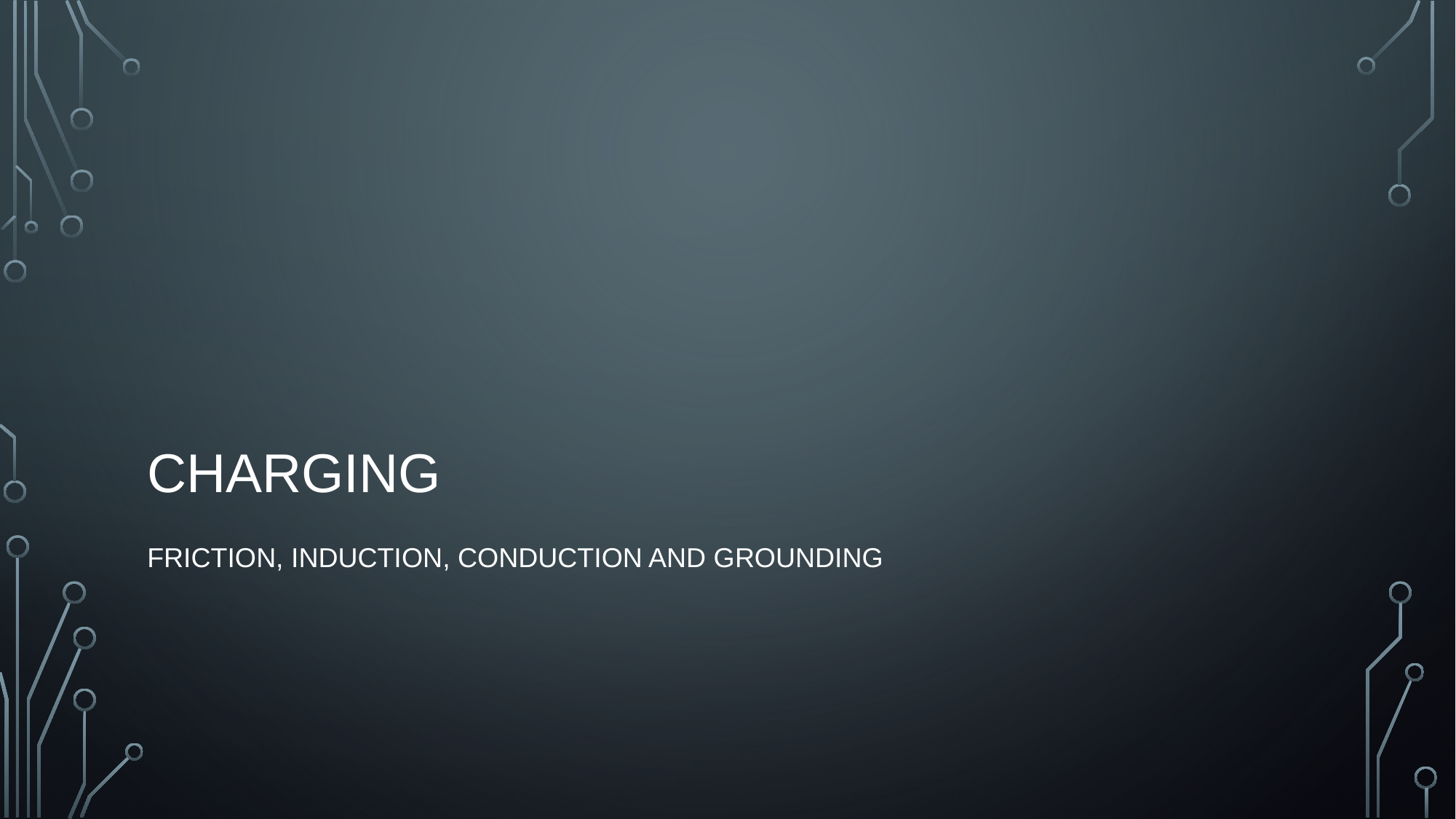

# charging
Friction, induction, conduction and grounding